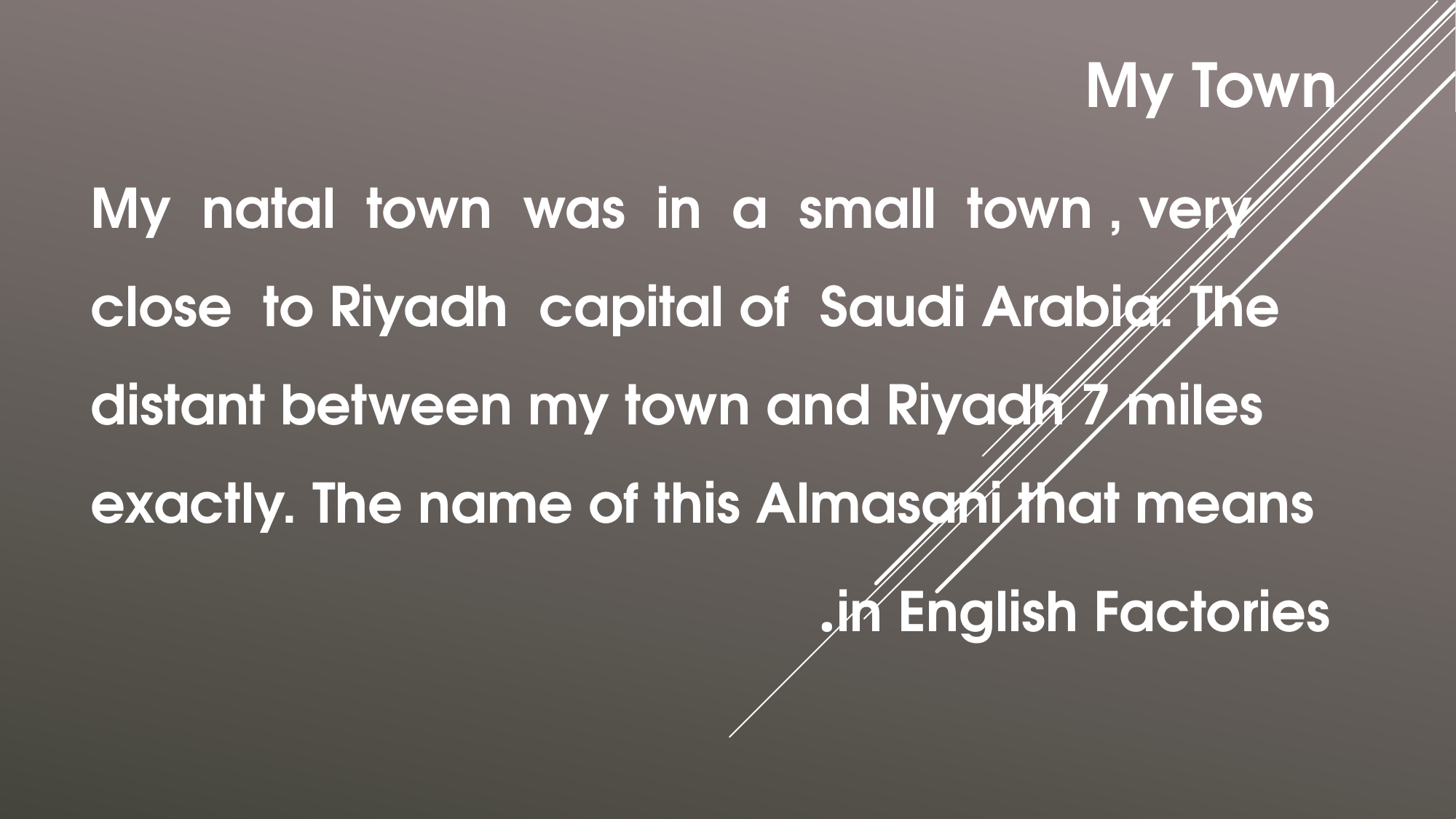

My Town
My  natal  town  was  in  a  small  town , very close  to Riyadh  capital of  Saudi Arabia. The distant between my town and Riyadh 7 miles exactly. The name of this Almasani that means in English Factories.